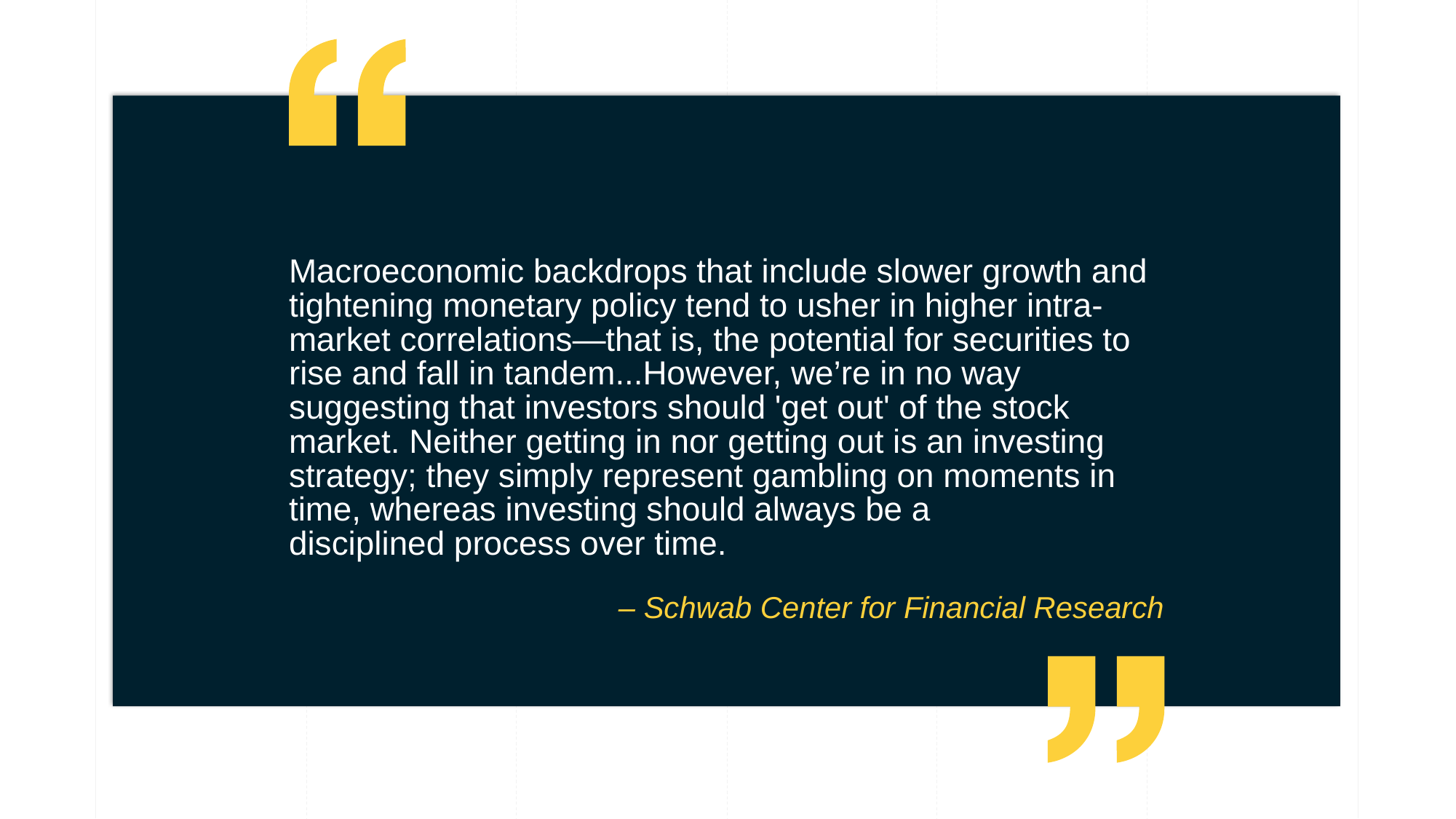

Macroeconomic backdrops that include slower growth and tightening monetary policy tend to usher in higher intra-market correlations—that is, the potential for securities to rise and fall in tandem...However, we’re in no way suggesting that investors should 'get out' of the stock market. Neither getting in nor getting out is an investing strategy; they simply represent gambling on moments in time, whereas investing should always be a disciplined process over time.
– Schwab Center for Financial Research